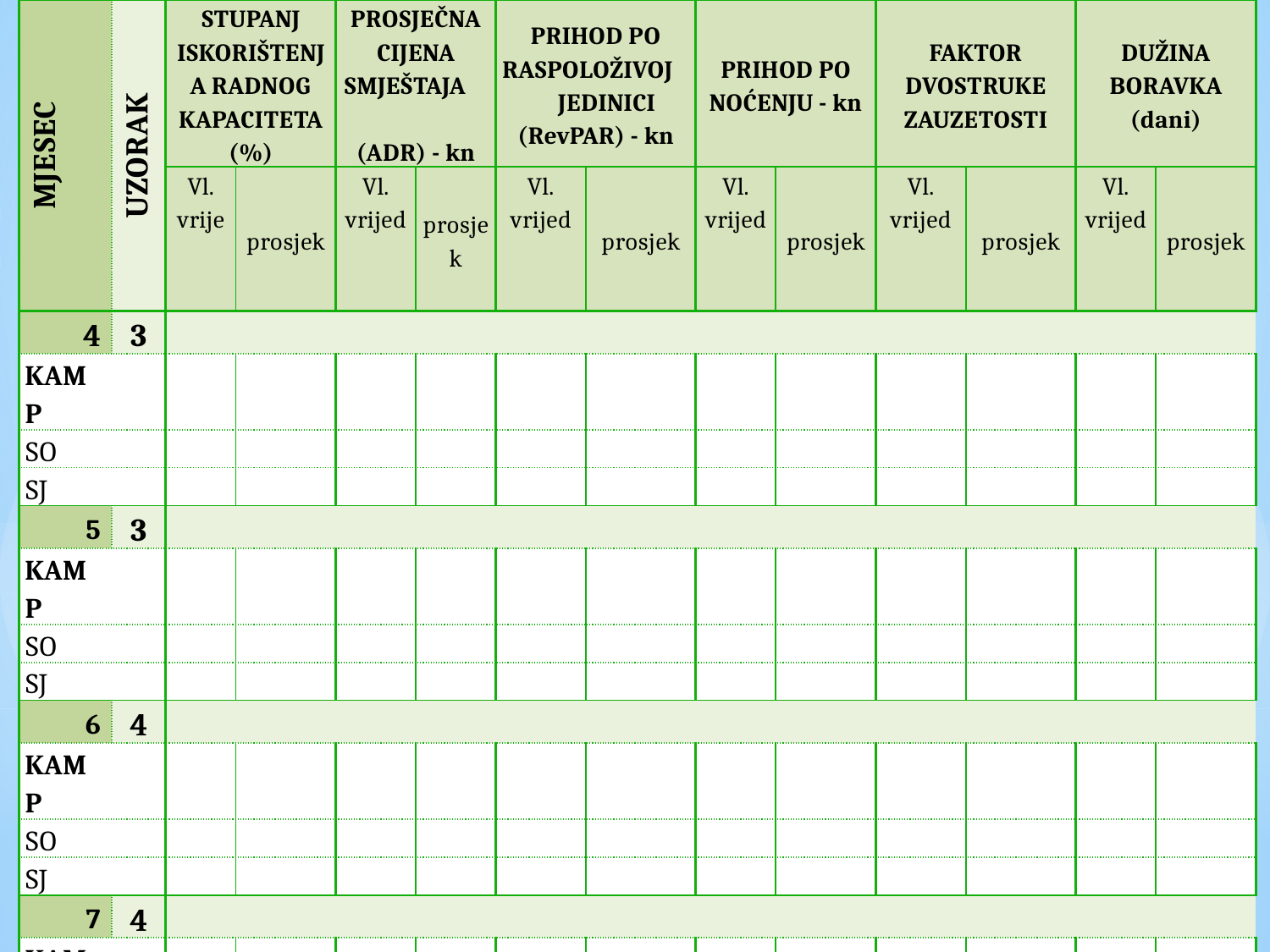

| MJESEC |  | UZORAK | STUPANJ ISKORIŠTENJA RADNOG KAPACITETA (%) |  | PROSJEČNA CIJENA SMJEŠTAJA (ADR) - kn |  | PRIHOD PO RASPOLOŽIVOJ JEDINICI (RevPAR) - kn |  | PRIHOD PO NOĆENJU - kn |  | FAKTOR DVOSTRUKE ZAUZETOSTI |  | DUŽINA BORAVKA (dani) |  |
| --- | --- | --- | --- | --- | --- | --- | --- | --- | --- | --- | --- | --- | --- | --- |
|  |  |  | Vl. vrije | prosjek | Vl. vrijed | prosjek | Vl. vrijed | prosjek | Vl. vrijed | prosjek | Vl. vrijed | prosjek | Vl. vrijed | prosjek |
| 4 |  | 3 |  |  |  |  |  |  |  |  |  |  |  |  |
| KAMP |  |  |  |  |  |  |  |  |  |  |  |  |  |  |
| SO |  |  |  |  |  |  |  |  |  |  |  |  |  |  |
| SJ |  |  |  |  |  |  |  |  |  |  |  |  |  |  |
| 5 |  | 3 |  |  |  |  |  |  |  |  |  |  |  |  |
| KAMP |  |  |  |  |  |  |  |  |  |  |  |  |  |  |
| SO |  |  |  |  |  |  |  |  |  |  |  |  |  |  |
| SJ |  |  |  |  |  |  |  |  |  |  |  |  |  |  |
| 6 |  | 4 |  |  |  |  |  |  |  |  |  |  |  |  |
| KAMP |  |  |  |  |  |  |  |  |  |  |  |  |  |  |
| SO |  |  |  |  |  |  |  |  |  |  |  |  |  |  |
| SJ |  |  |  |  |  |  |  |  |  |  |  |  |  |  |
| 7 |  | 4 |  |  |  |  |  |  |  |  |  |  |  |  |
| KAMP |  |  |  |  |  |  |  |  |  |  |  |  |  |  |
| SO |  |  |  |  |  |  |  |  |  |  |  |  |  |  |
| SJ |  |  |  |  |  |  |  |  |  |  |  |  |  |  |
| 8 |  | 3 |  |  |  |  |  |  |  |  |  |  |  |  |
| KAMP | 3 |  |  |  |  |  |  |  |  |  |  |  |  |  |
| SO | 3 |  |  |  |  |  |  |  |  |  |  |  |  |  |
| SJ | 3 |  |  |  |  |  |  |  |  |  |  |  |  |  |
| 9 |  | 3 |  |  |  |  |  |  |  |  |  |  |  |  |
| KAMP | 3 |  |  |  |  |  |  |  |  |  |  |  |  |  |
| SO | 3 |  |  |  |  |  |  |  |  |  |  |  |  |  |
| SJ | 3 |  |  |  |  |  |  |  |  |  |  |  |  |  |
| 10 |  | 3 |  |  |  |  |  |  |  |  |  |  |  |  |
| KAMP | 3 |  |  |  |  |  |  |  |  |  |  |  |  |  |
| SO | 2 |  |  |  |  |  |  |  |  |  |  |  |  |  |
| SJ | 3 |  |  |  |  |  |  |  |  |  |  |  |  |  |
| 4 - 10 |  | 3 |  |  |  |  |  |  |  |  |  |  |  |  |
| KAMP | 3 |  |  |  |  |  |  |  |  |  |  |  |  |  |
| SO | 3 |  |  |  |  |  |  |  |  |  |  |  |  |  |
| SJ | 3 |  |  |  |  |  |  |  |  |  |  |  |  |  |